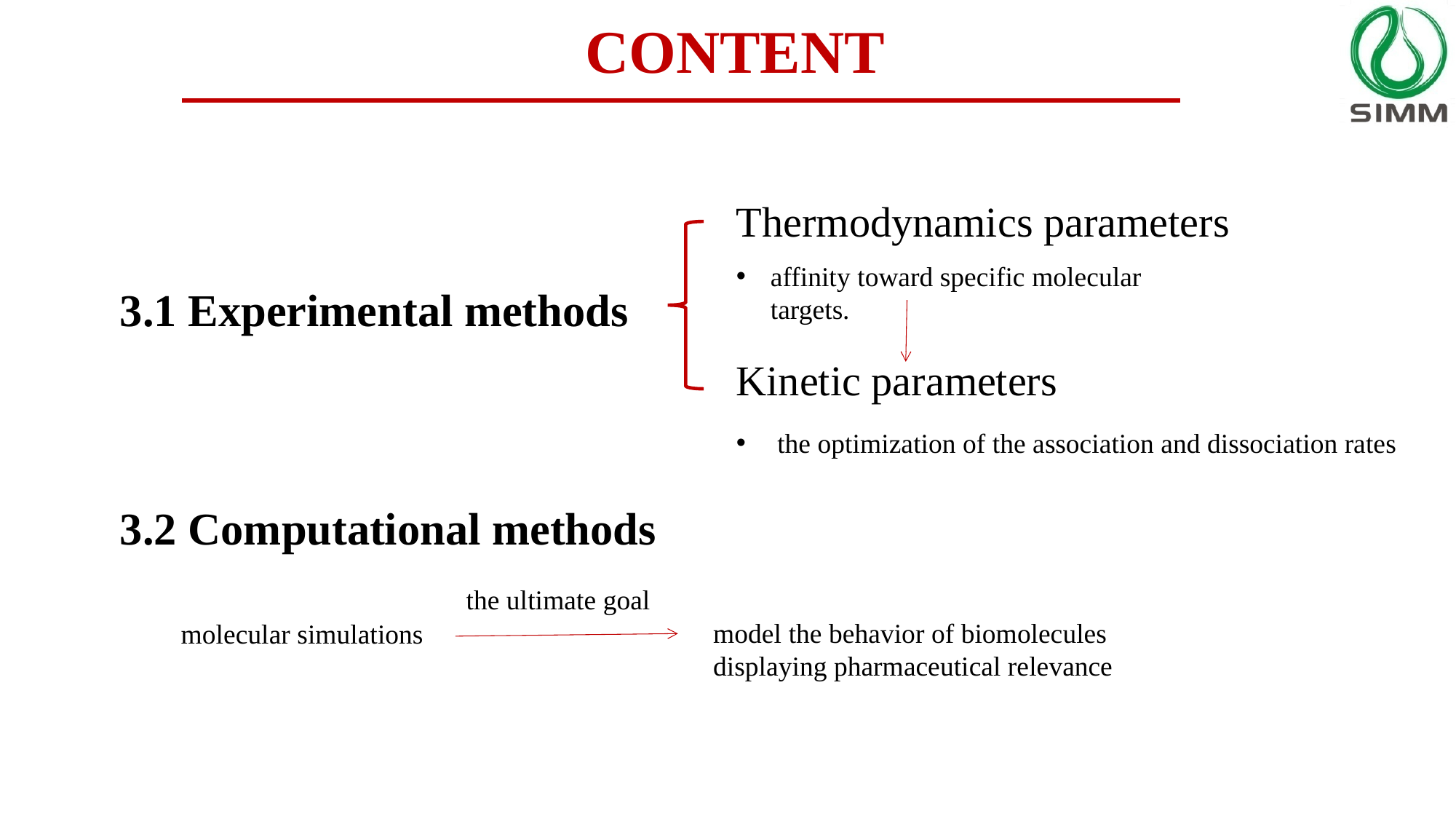

CONTENT
Thermodynamics parameters

3.1 Experimental methods
affinity toward specific molecular targets.
Kinetic parameters
 the optimization of the association and dissociation rates
3.2 Computational methods
the ultimate goal
model the behavior of biomolecules
displaying pharmaceutical relevance
molecular simulations
9